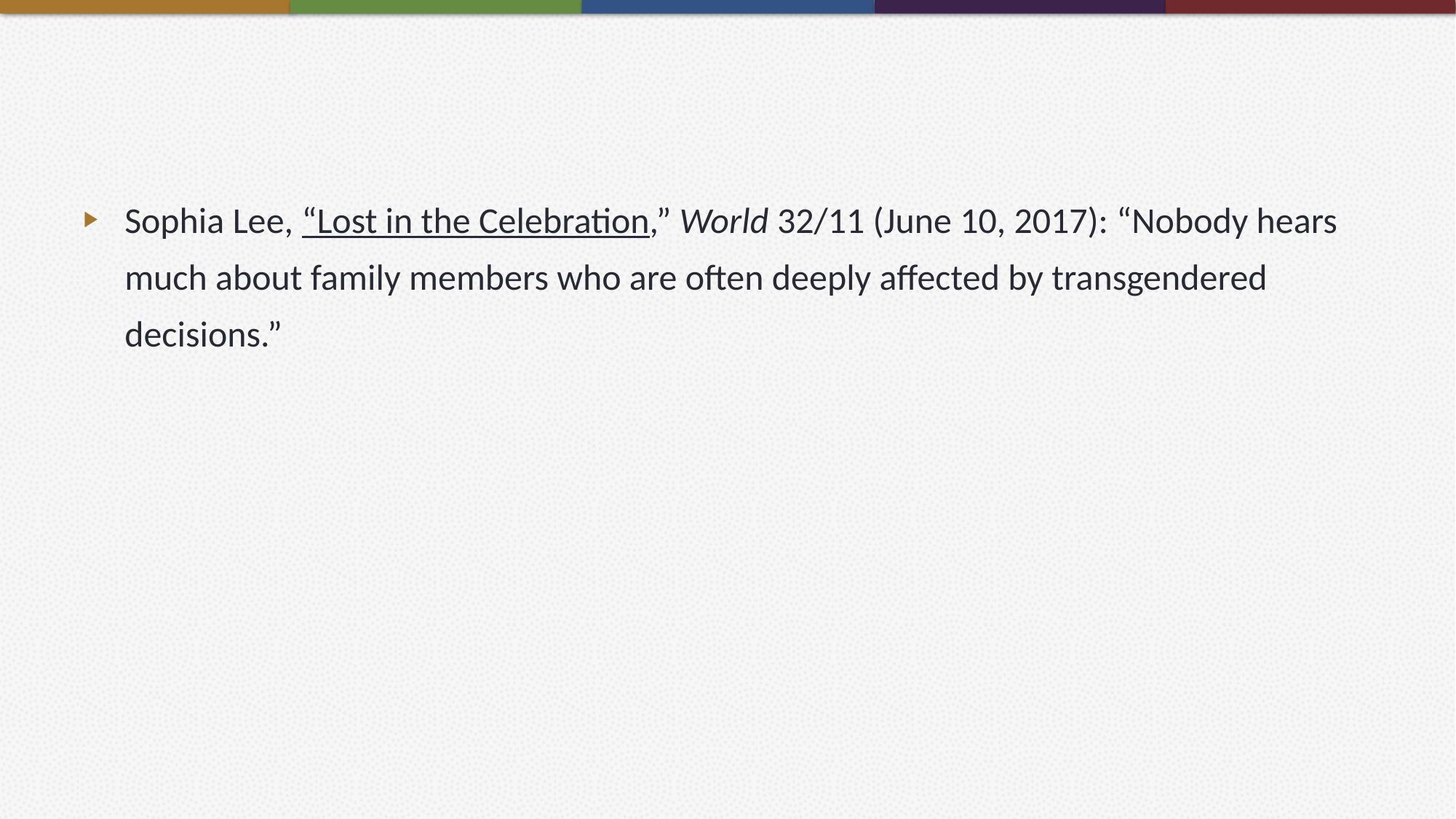

#
Sophia Lee, “Lost in the Celebration,” World 32/11 (June 10, 2017): “Nobody hears much about family members who are often deeply affected by transgendered decisions.”